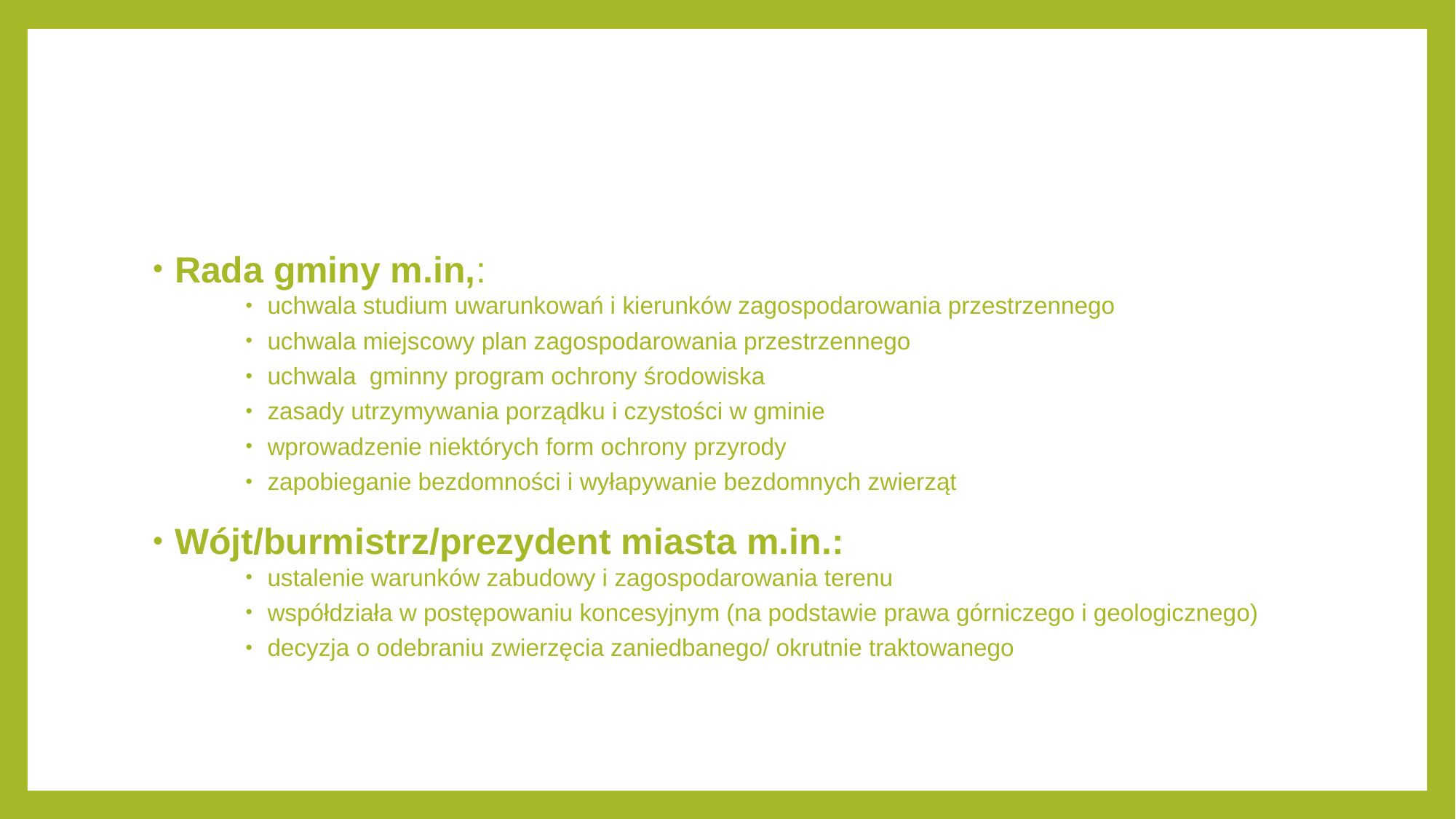

#
Rada gminy m.in,:
uchwala studium uwarunkowań i kierunków zagospodarowania przestrzennego
uchwala miejscowy plan zagospodarowania przestrzennego
uchwala  gminny program ochrony środowiska
zasady utrzymywania porządku i czystości w gminie
wprowadzenie niektórych form ochrony przyrody
zapobieganie bezdomności i wyłapywanie bezdomnych zwierząt
Wójt/burmistrz/prezydent miasta m.in.:
ustalenie warunków zabudowy i zagospodarowania terenu
współdziała w postępowaniu koncesyjnym (na podstawie prawa górniczego i geologicznego)
decyzja o odebraniu zwierzęcia zaniedbanego/ okrutnie traktowanego